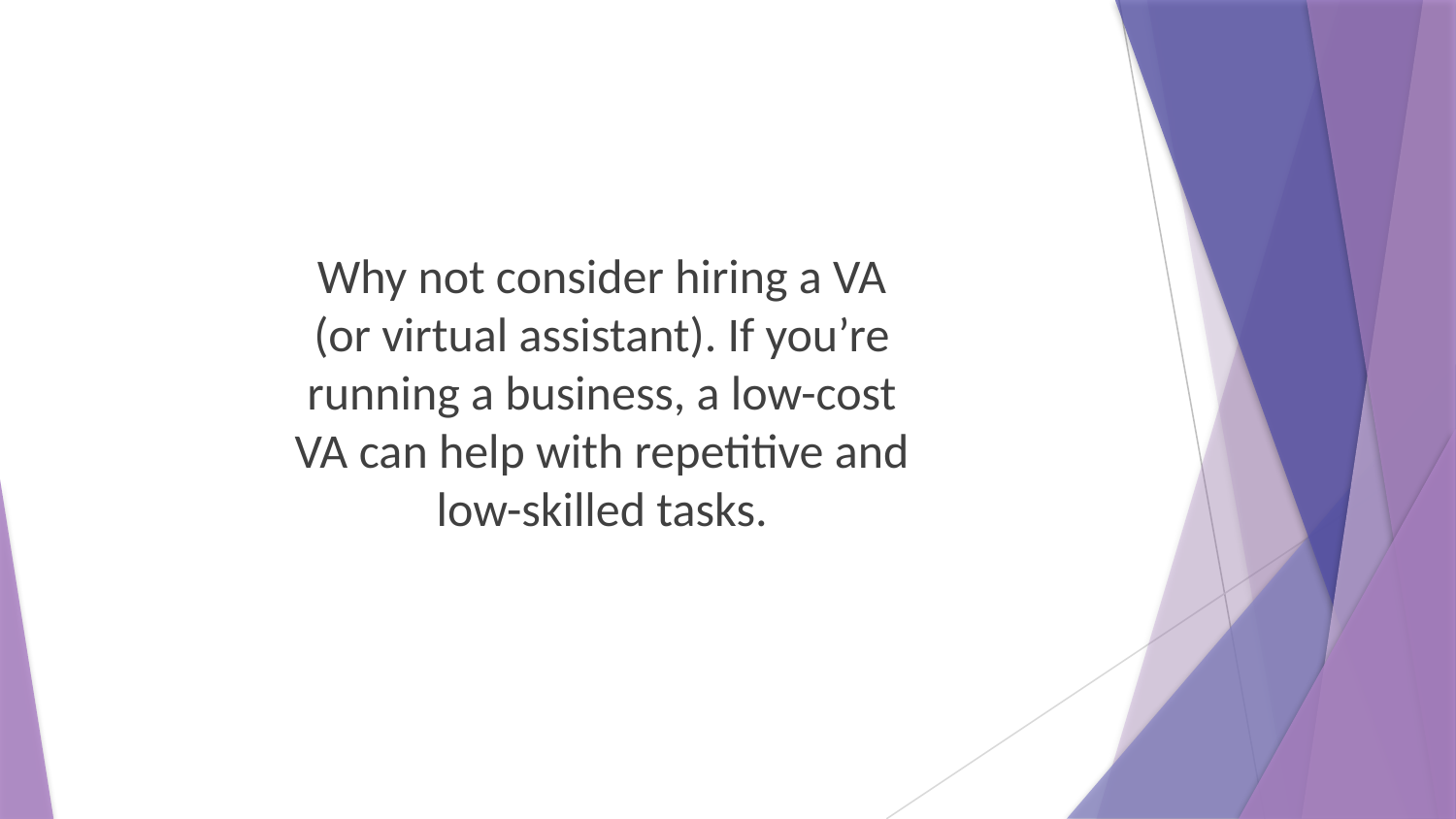

Why not consider hiring a VA (or virtual assistant). If you’re running a business, a low-cost VA can help with repetitive and low-skilled tasks.